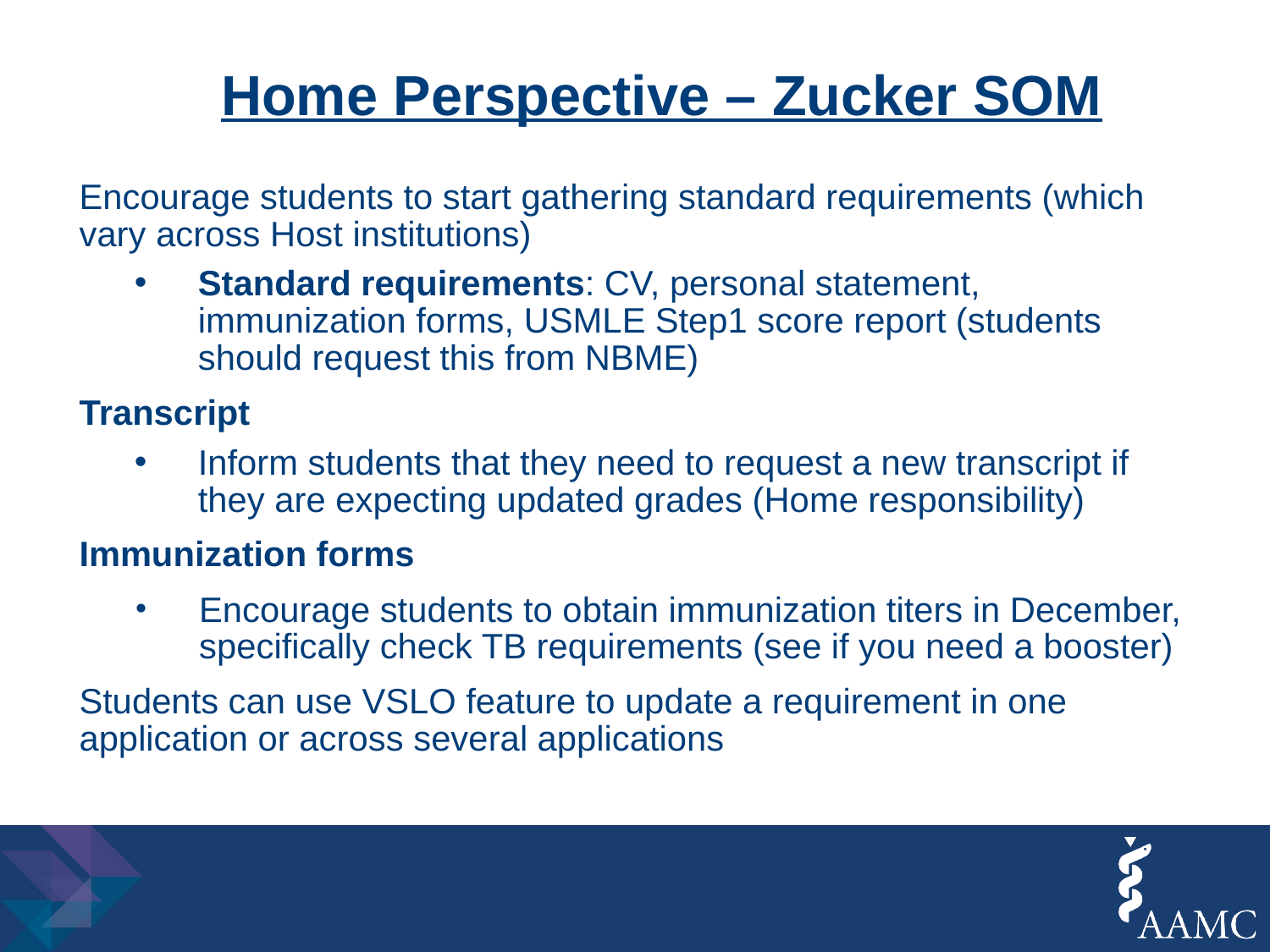

# Home Perspective – Zucker SOM
Encourage students to start gathering standard requirements (which vary across Host institutions)
Standard requirements: CV, personal statement, immunization forms, USMLE Step1 score report (students should request this from NBME)
Transcript
Inform students that they need to request a new transcript if they are expecting updated grades (Home responsibility)
Immunization forms
Encourage students to obtain immunization titers in December, specifically check TB requirements (see if you need a booster)
Students can use VSLO feature to update a requirement in one application or across several applications